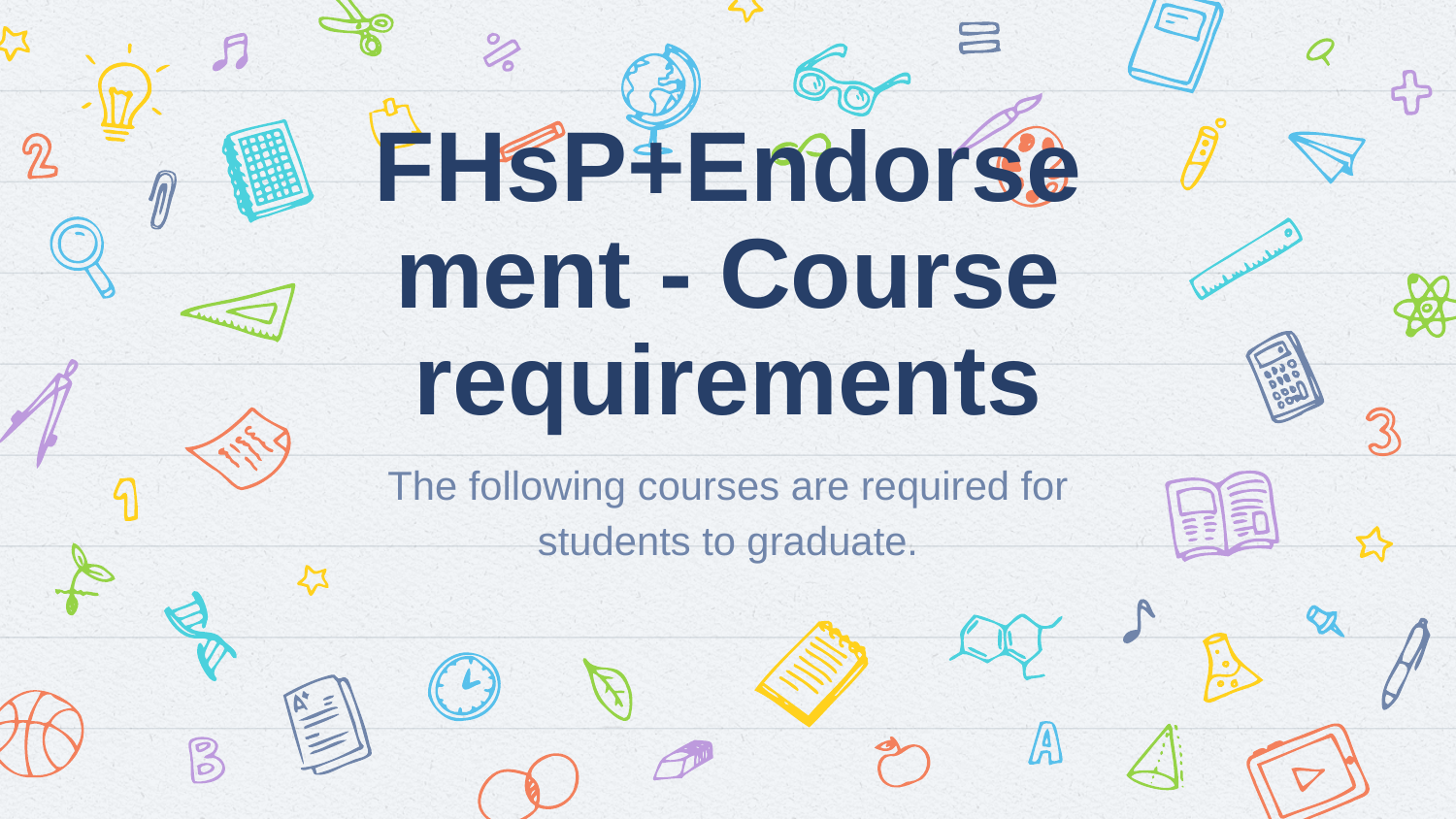

# FHsP+Endorsement - Course requirements
The following courses are required for students to graduate.